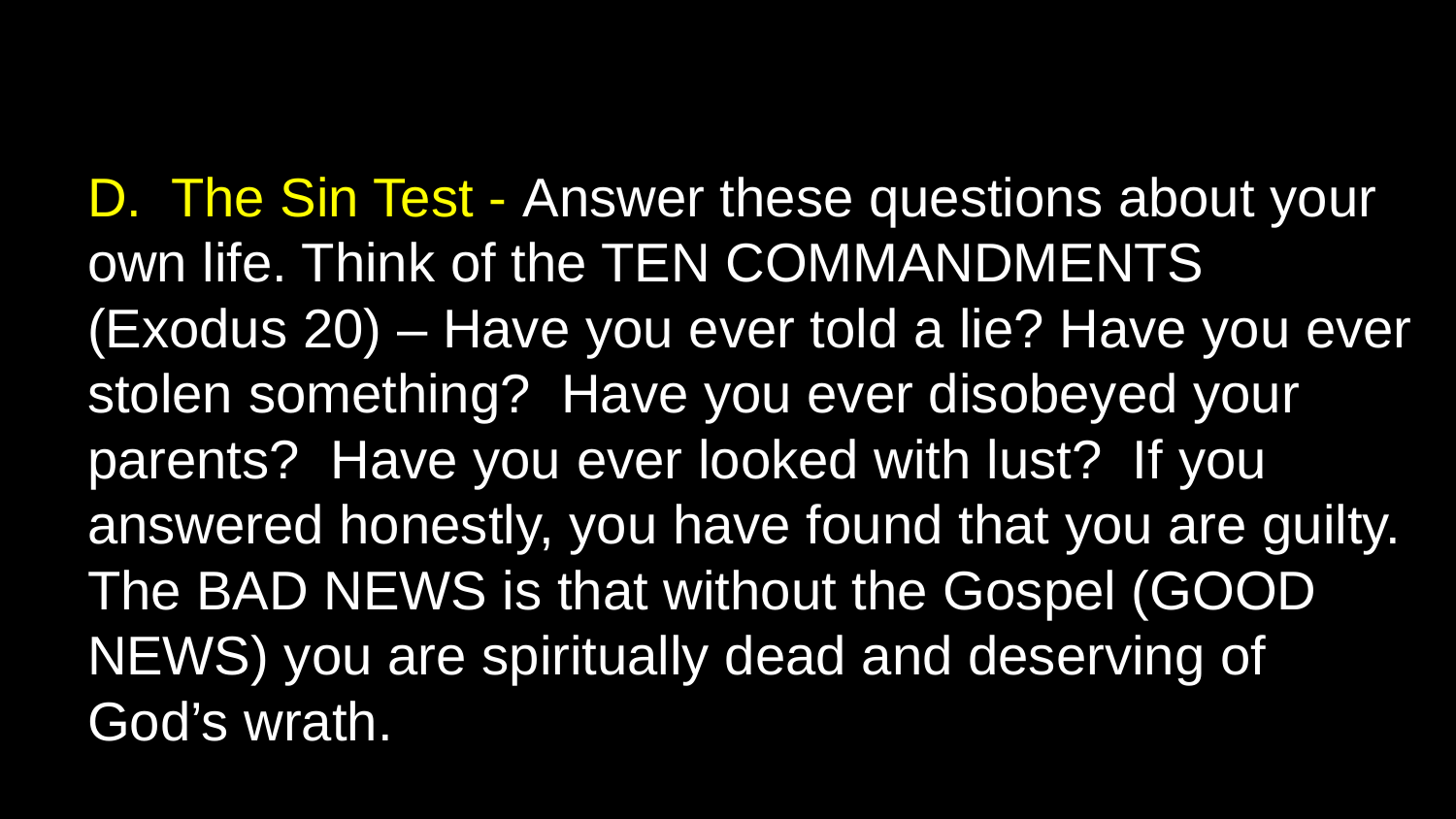

D.  The Sin Test - Answer these questions about your own life. Think of the TEN COMMANDMENTS (Exodus 20) – Have you ever told a lie? Have you ever stolen something?  Have you ever disobeyed your parents?  Have you ever looked with lust?  If you answered honestly, you have found that you are guilty. The BAD NEWS is that without the Gospel (GOOD NEWS) you are spiritually dead and deserving of God’s wrath.